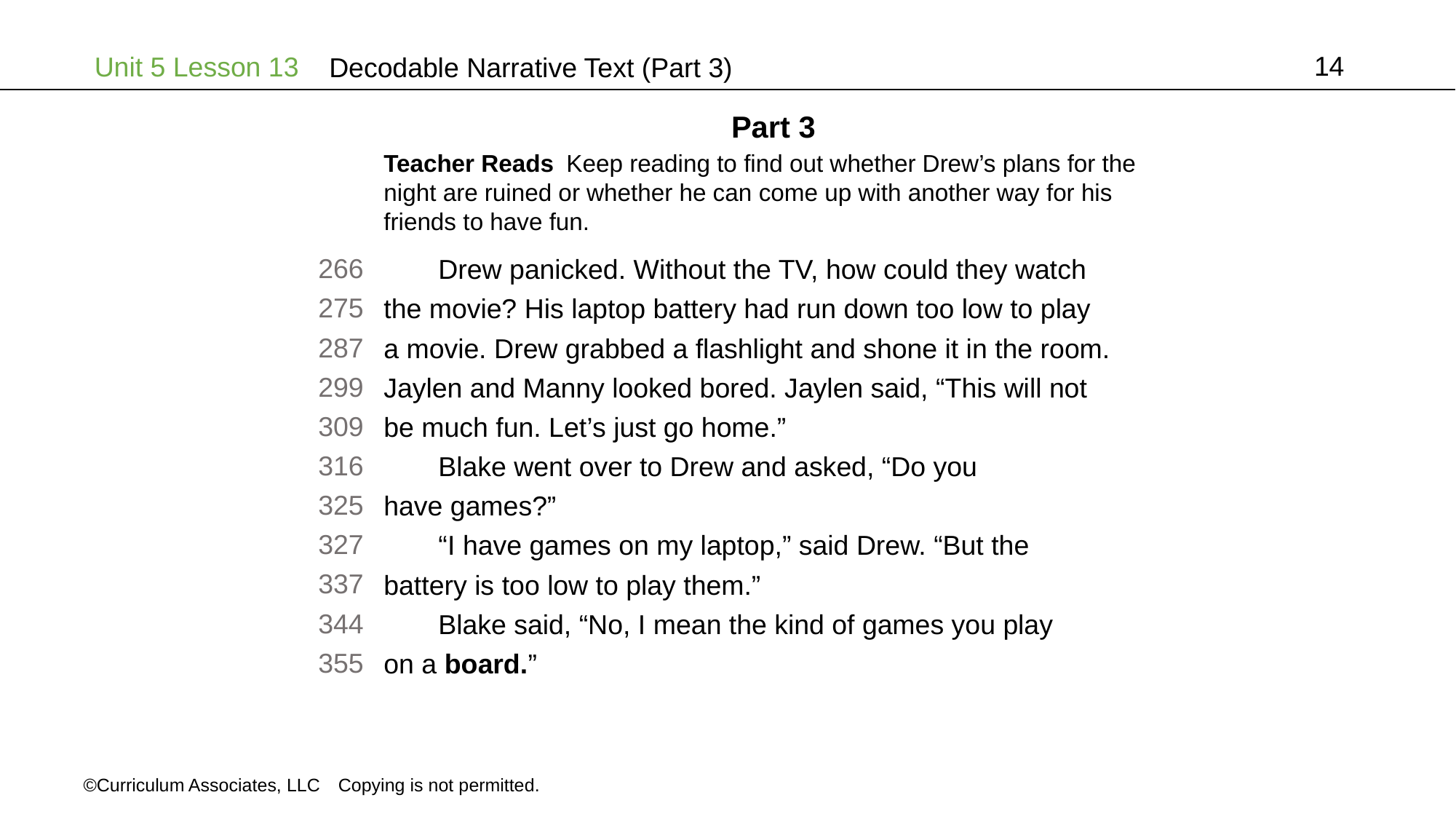

14
# Decodable Narrative Text (Part 3)

Part 3

Teacher Reads Keep reading to find out whether Drew’s plans for the
night are ruined or whether he can come up with another way for his
friends to have fun.
266
275
287
299
309
316
325
327
337
344
355
Drew panicked. Without the TV, how could they watch
the movie? His laptop battery had run down too low to play
a movie. Drew grabbed a flashlight and shone it in the room. Jaylen and Manny looked bored. Jaylen said, “This will not
be much fun. Let’s just go home.”
Blake went over to Drew and asked, “Do you
have games?”
“I have games on my laptop,” said Drew. “But the
battery is too low to play them.”
Blake said, “No, I mean the kind of games you play
on a board.”